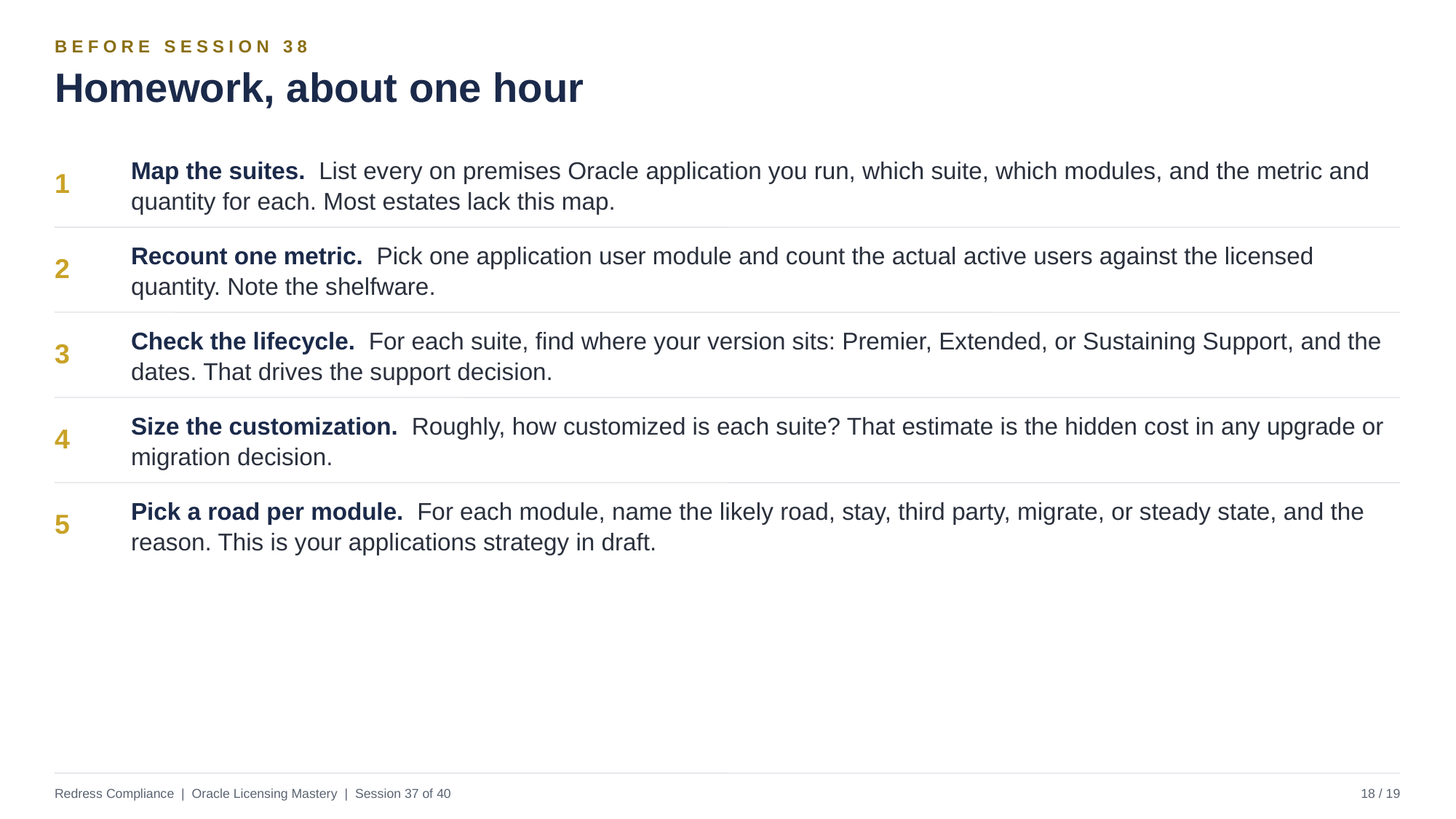

BEFORE SESSION 38
Homework, about one hour
Map the suites.  List every on premises Oracle application you run, which suite, which modules, and the metric and quantity for each. Most estates lack this map.
1

Recount one metric.  Pick one application user module and count the actual active users against the licensed quantity. Note the shelfware.
2

Check the lifecycle.  For each suite, find where your version sits: Premier, Extended, or Sustaining Support, and the dates. That drives the support decision.
3

Size the customization.  Roughly, how customized is each suite? That estimate is the hidden cost in any upgrade or migration decision.
4

Pick a road per module.  For each module, name the likely road, stay, third party, migrate, or steady state, and the reason. This is your applications strategy in draft.
5

Redress Compliance  |  Oracle Licensing Mastery  |  Session 37 of 40
18 / 19